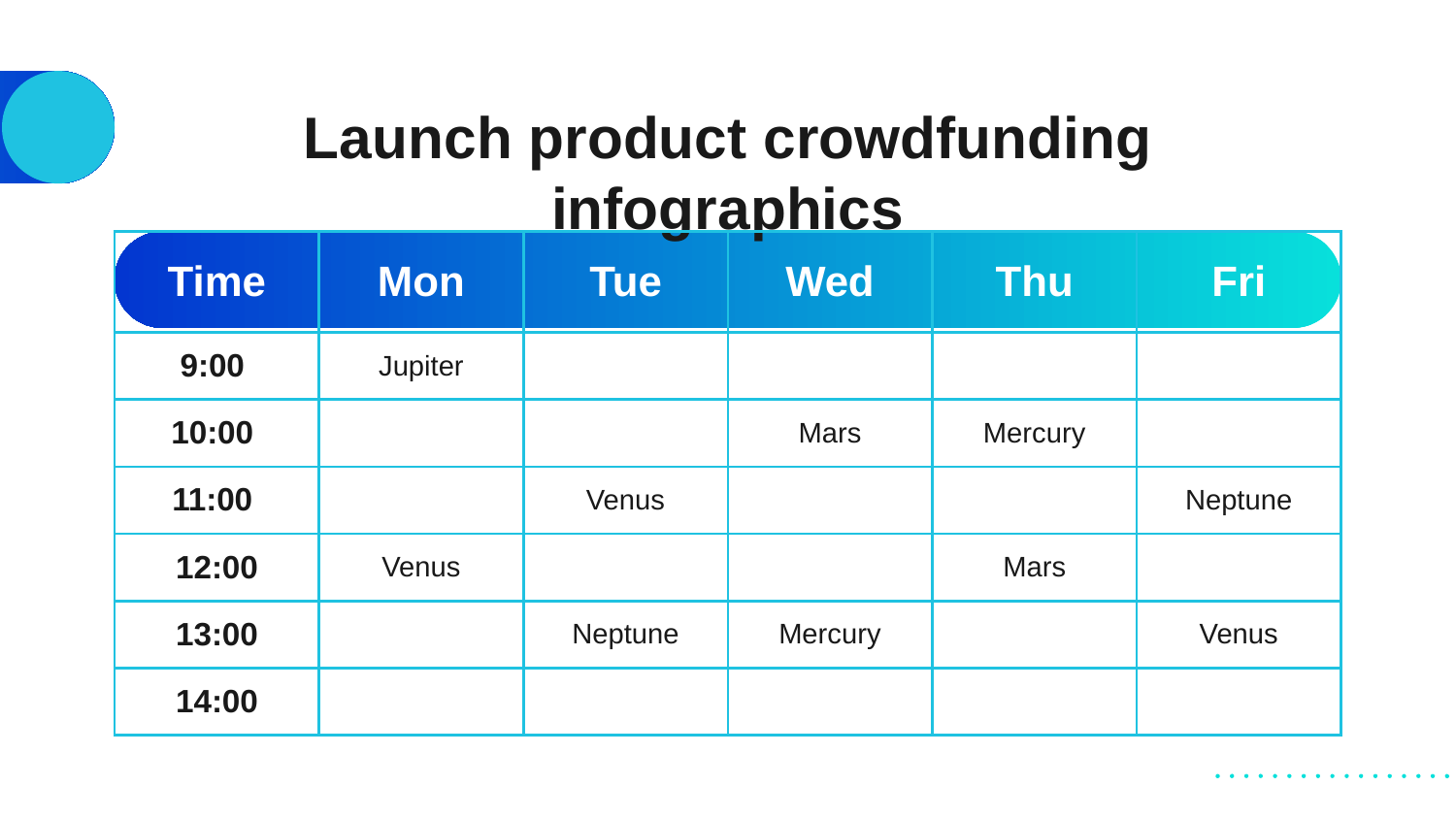

# Launch product crowdfunding infographics

| Time | Mon | Tue | Wed | Thu | Fri |
| --- | --- | --- | --- | --- | --- |
| 9:00 | Jupiter |  |  |  |  |
| 10:00 |  |  | Mars | Mercury |  |
| 11:00 |  | Venus |  |  | Neptune |
| 12:00 | Venus |  |  | Mars |  |
| 13:00 |  | Neptune | Mercury |  | Venus |
| 14:00 |  |  |  |  |  |